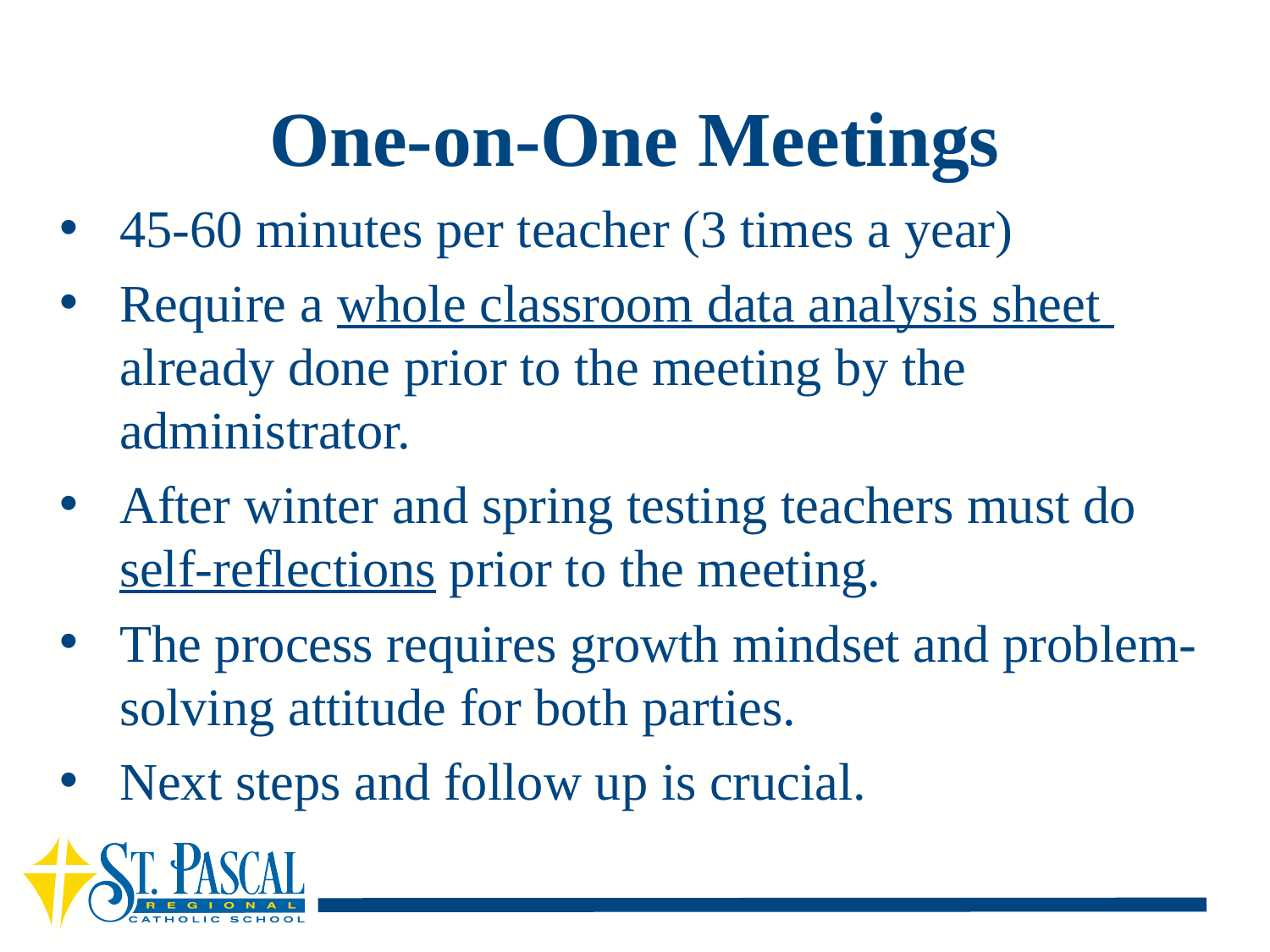

# One-on-One Meetings
45-60 minutes per teacher (3 times a year)
Require a whole classroom data analysis sheet already done prior to the meeting by the administrator.
After winter and spring testing teachers must do self-reflections prior to the meeting.
The process requires growth mindset and problem-solving attitude for both parties.
Next steps and follow up is crucial.